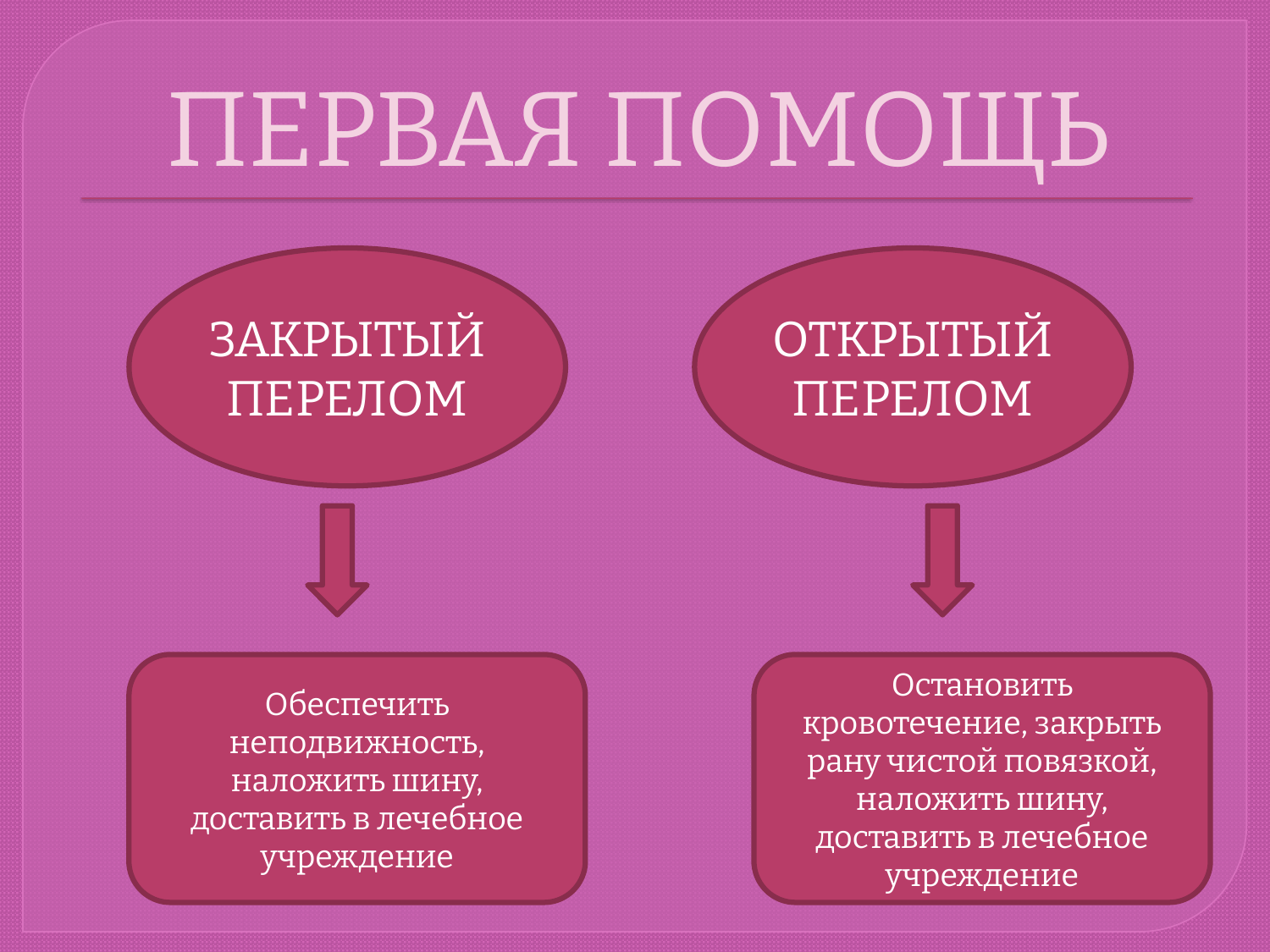

# ПЕРВАЯ ПОМОЩЬ
ЗАКРЫТЫЙ ПЕРЕЛОМ
ОТКРЫТЫЙ ПЕРЕЛОМ

Обеспечить неподвижность, наложить шину, доставить в лечебное учреждение
Остановить кровотечение, закрыть рану чистой повязкой, наложить шину, доставить в лечебное учреждение